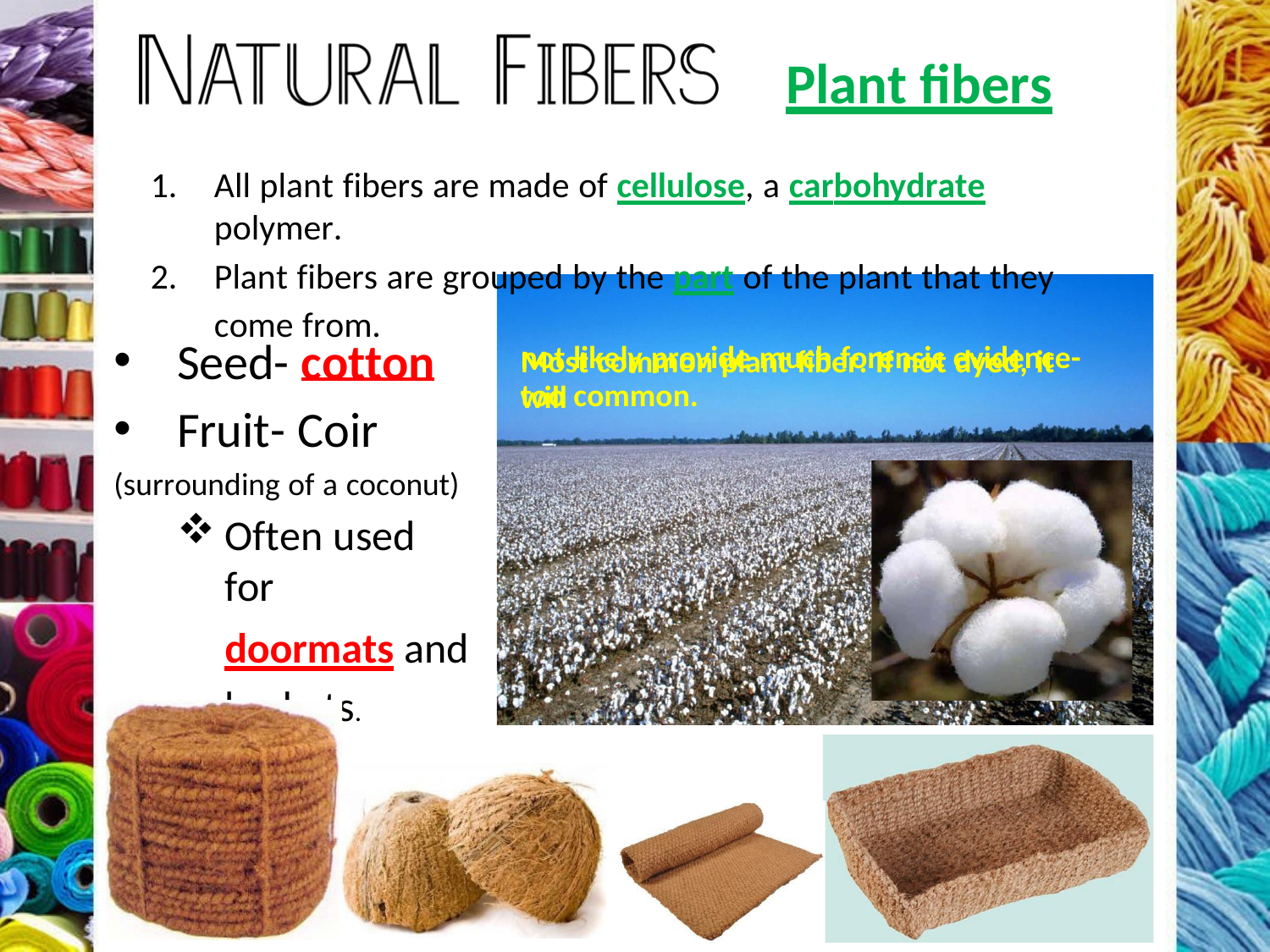

# Plant fibers
All plant fibers are made of cellulose, a carbohydrate polymer.
Plant fibers are grouped by the part of the plant that they come from.
Most common plant fiber. If not dyed, it will

Seed- cotton
Fruit- Coir
not likely provide much forensic evidence- too common.

(surrounding of a coconut)
Often used for
doormats and baskets.